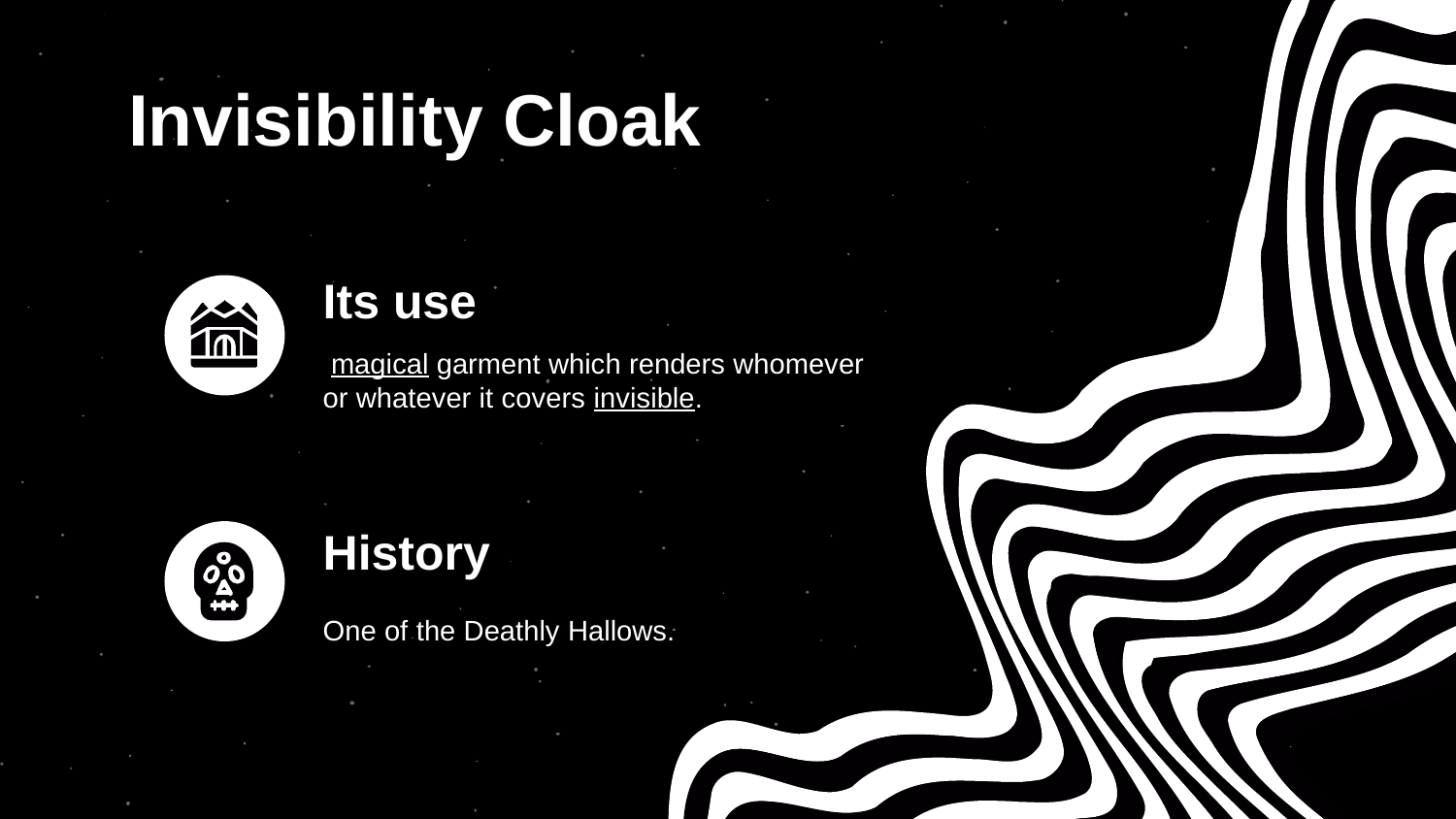

Invisibility Cloak
# Its use

 magical garment which renders whomever or whatever it covers invisible.

History

One of the Deathly Hallows.